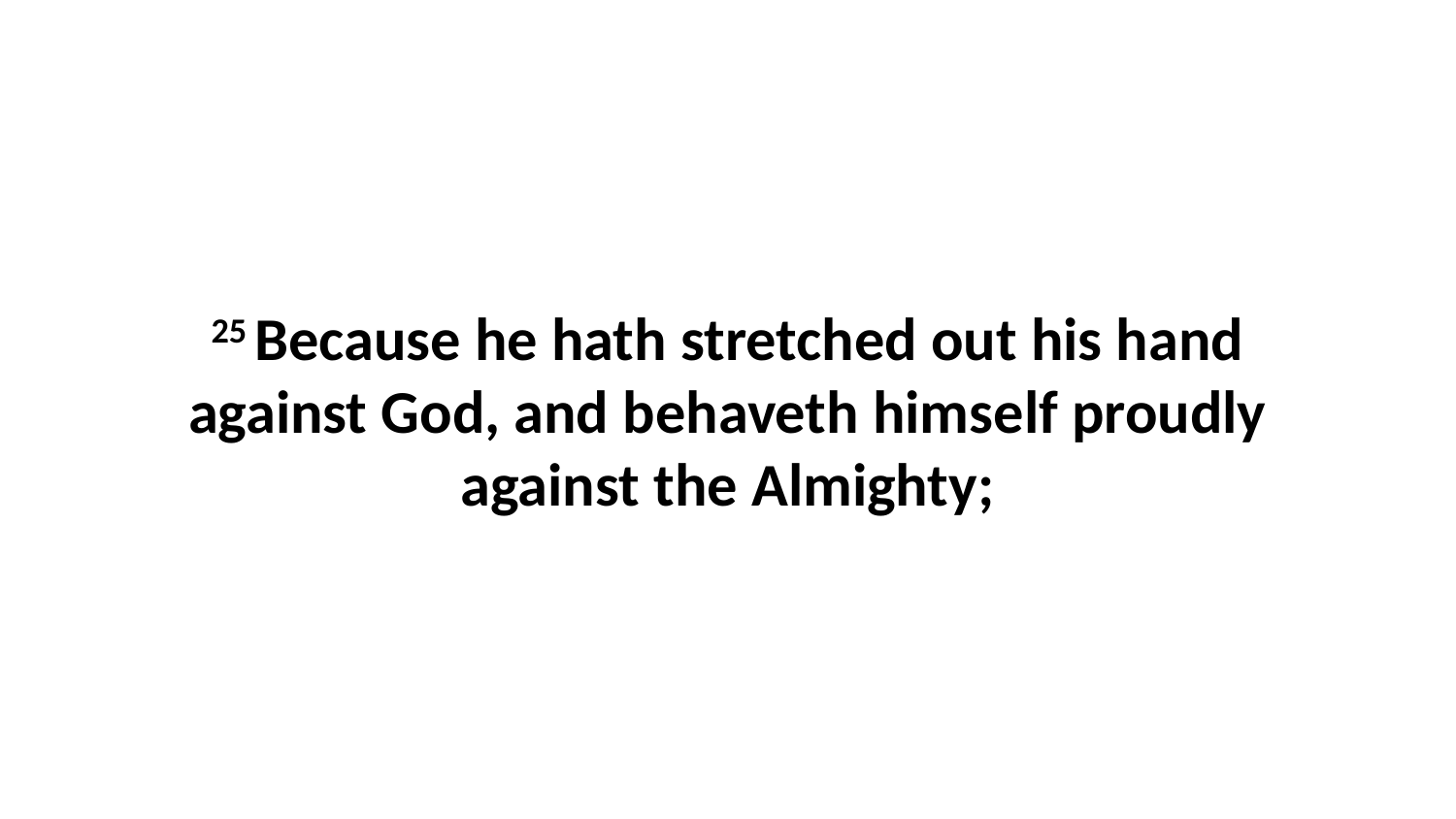

25 Because he hath stretched out his hand against God, and behaveth himself proudly against the Almighty;